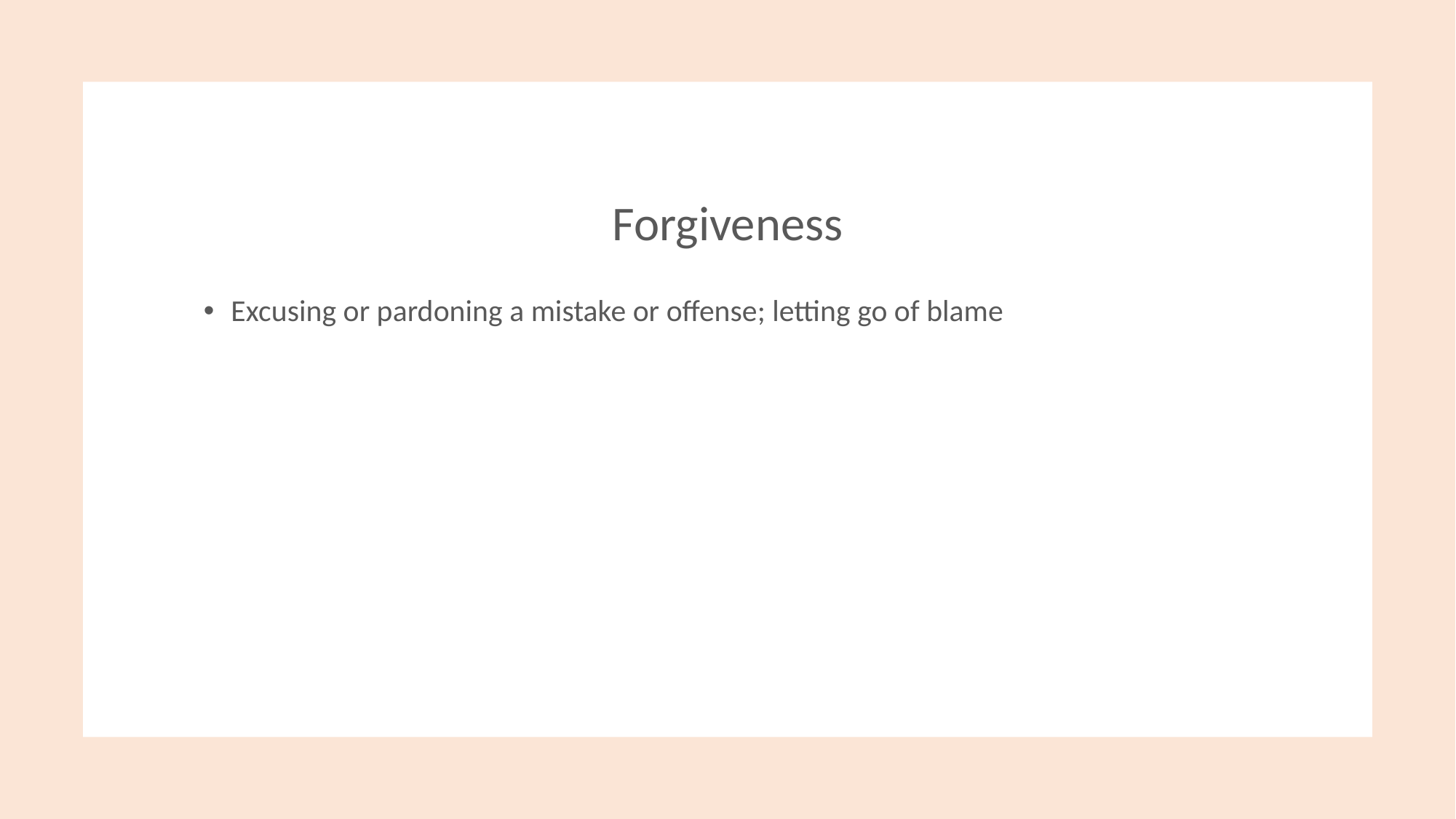

# Forgiveness
Excusing or pardoning a mistake or offense; letting go of blame